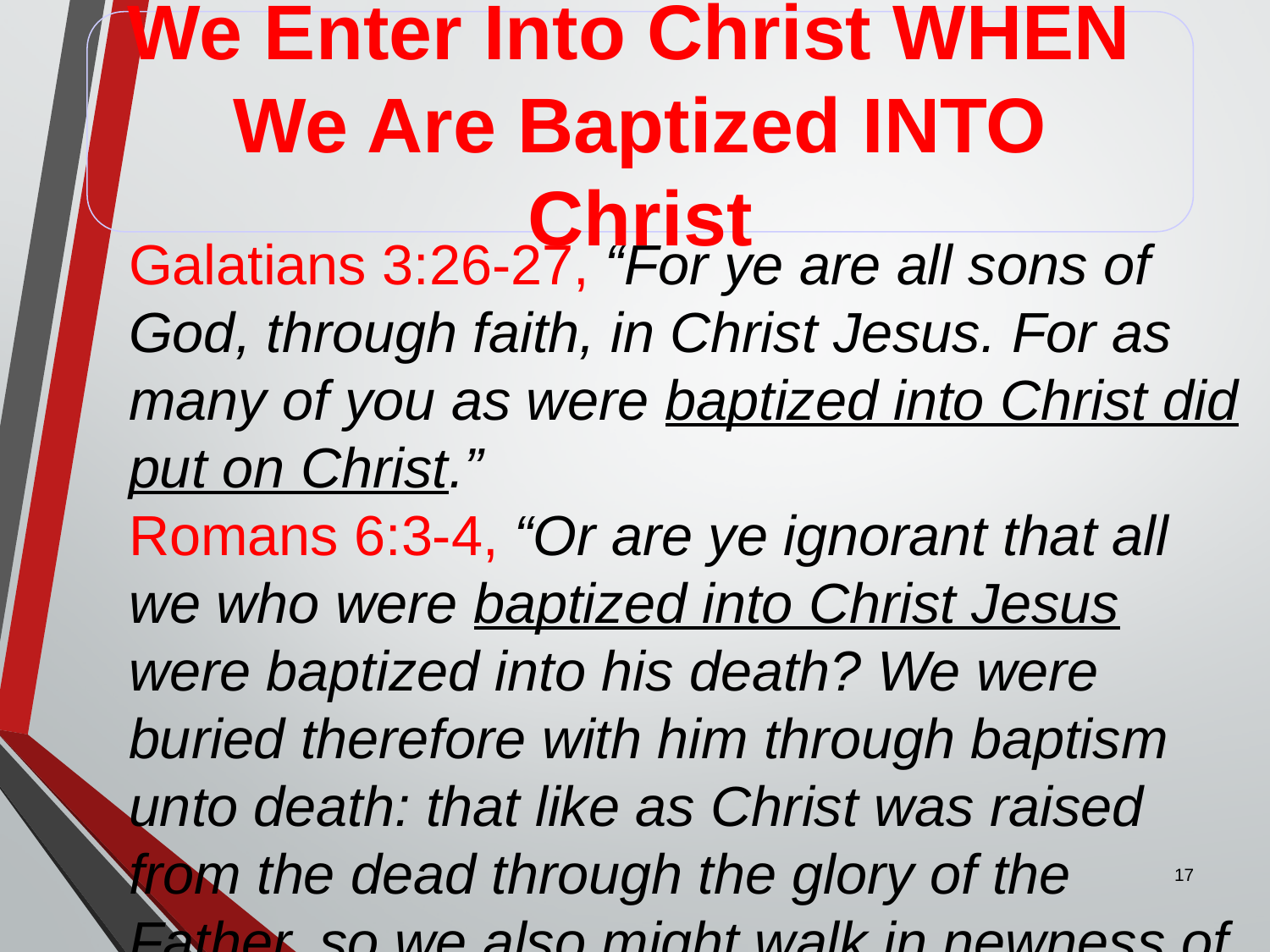

We Enter Into Christ WHEN
We Are Baptized INTO Christ
Galatians 3:26-27, “For ye are all sons of God, through faith, in Christ Jesus. For as many of you as were baptized into Christ did put on Christ.”
Romans 6:3-4, “Or are ye ignorant that all we who were baptized into Christ Jesus were baptized into his death? We were buried therefore with him through baptism unto death: that like as Christ was raised from the dead through the glory of the Father, so we also might walk in newness of life.”
17